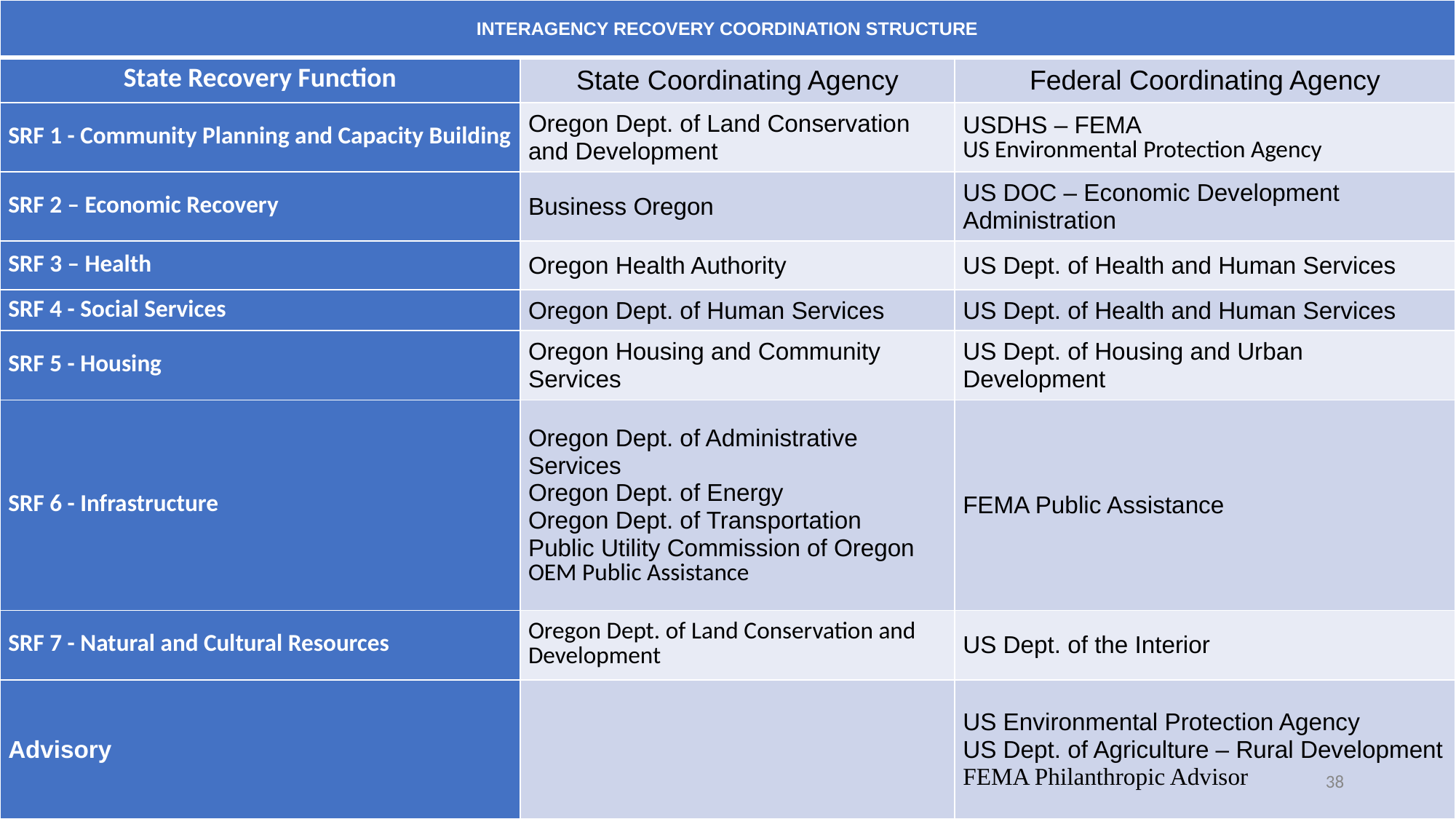

| INTERAGENCY RECOVERY COORDINATION STRUCTURE |  |  |
| --- | --- | --- |
| State Recovery Function | State Coordinating Agency | Federal Coordinating Agency |
| SRF 1 - Community Planning and Capacity Building | Oregon Dept. of Land Conservation and Development | USDHS – FEMA US Environmental Protection Agency |
| SRF 2 – Economic Recovery | Business Oregon | US DOC – Economic Development Administration |
| SRF 3 – Health | Oregon Health Authority | US Dept. of Health and Human Services |
| SRF 4 - Social Services | Oregon Dept. of Human Services | US Dept. of Health and Human Services |
| SRF 5 - Housing | Oregon Housing and Community Services | US Dept. of Housing and Urban Development |
| SRF 6 - Infrastructure | Oregon Dept. of Administrative Services Oregon Dept. of Energy Oregon Dept. of Transportation Public Utility Commission of Oregon OEM Public Assistance | FEMA Public Assistance |
| SRF 7 - Natural and Cultural Resources | Oregon Dept. of Land Conservation and Development | US Dept. of the Interior |
| Advisory |  | US Environmental Protection Agency US Dept. of Agriculture – Rural Development FEMA Philanthropic Advisor |
# Oregon Recovery Plan - Supporting  Agencies
38